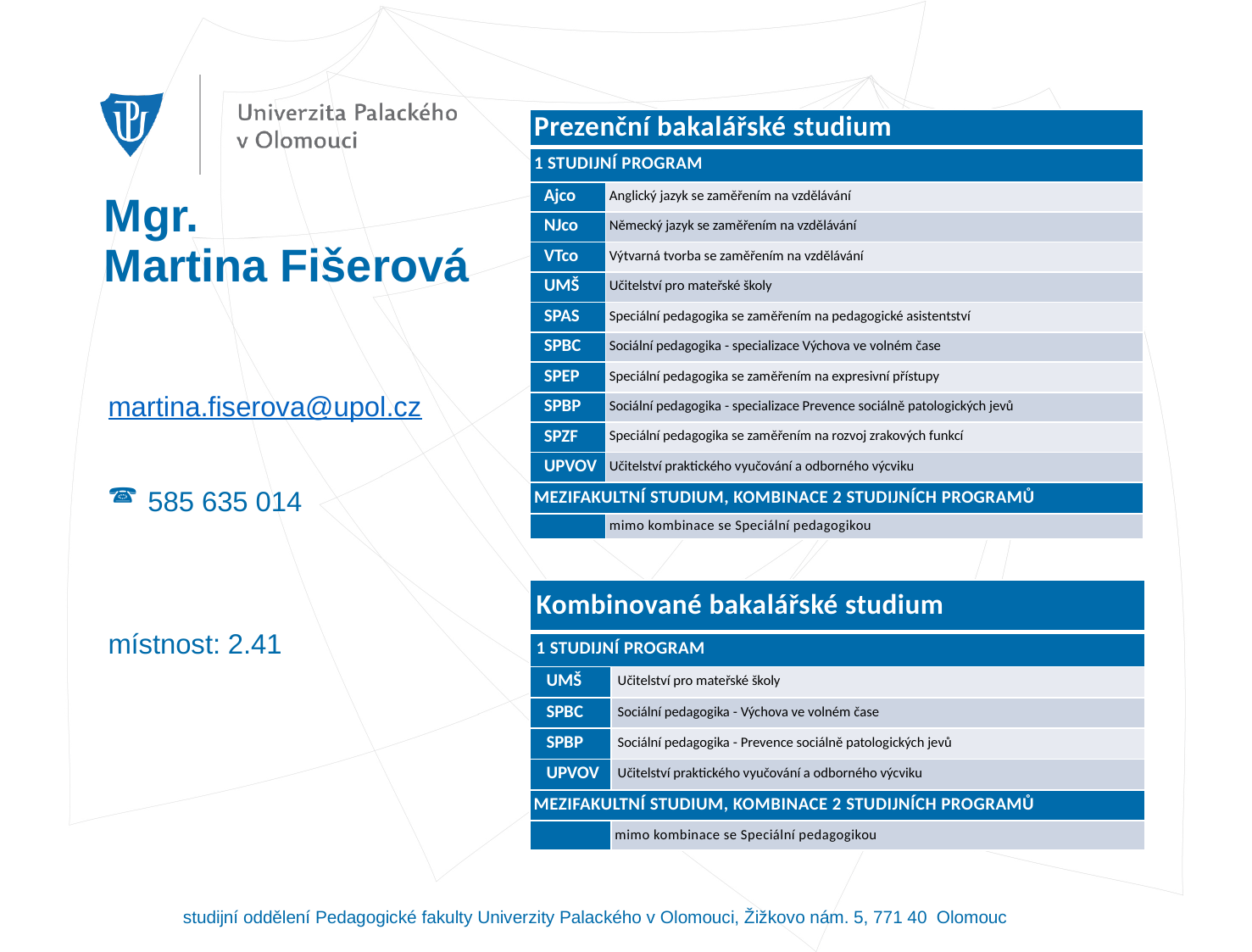

| Prezenční bakalářské studium |  |
| --- | --- |
| 1 STUDIJNÍ PROGRAM |  |
| Ajco | Anglický jazyk se zaměřením na vzdělávání |
| NJco | Německý jazyk se zaměřením na vzdělávání |
| VTco | Výtvarná tvorba se zaměřením na vzdělávání |
| UMŠ | Učitelství pro mateřské školy |
| SPAS | Speciální pedagogika se zaměřením na pedagogické asistentství |
| SPBC | Sociální pedagogika - specializace Výchova ve volném čase |
| SPEP | Speciální pedagogika se zaměřením na expresivní přístupy |
| SPBP | Sociální pedagogika - specializace Prevence sociálně patologických jevů |
| SPZF | Speciální pedagogika se zaměřením na rozvoj zrakových funkcí |
| UPVOV | Učitelství praktického vyučování a odborného výcviku |
| MEZIFAKULTNÍ STUDIUM, KOMBINACE 2 STUDIJNÍCH PROGRAMŮ |  |
|  | mimo kombinace se Speciální pedagogikou |
# Mgr. Martina Fišerová

martina.fiserova@upol.cz

585 635 014

místnost: 2.41

| Kombinované bakalářské studium |  |
| --- | --- |
| 1 STUDIJNÍ PROGRAM |  |
| UMŠ | Učitelství pro mateřské školy |
| SPBC | Sociální pedagogika - Výchova ve volném čase |
| SPBP | Sociální pedagogika - Prevence sociálně patologických jevů |
| UPVOV | Učitelství praktického vyučování a odborného výcviku |
| MEZIFAKULTNÍ STUDIUM, KOMBINACE 2 STUDIJNÍCH PROGRAMŮ |  |
|  | mimo kombinace se Speciální pedagogikou |
studijní oddělení Pedagogické fakulty Univerzity Palackého v Olomouci, Žižkovo nám. 5, 771 40  Olomouc